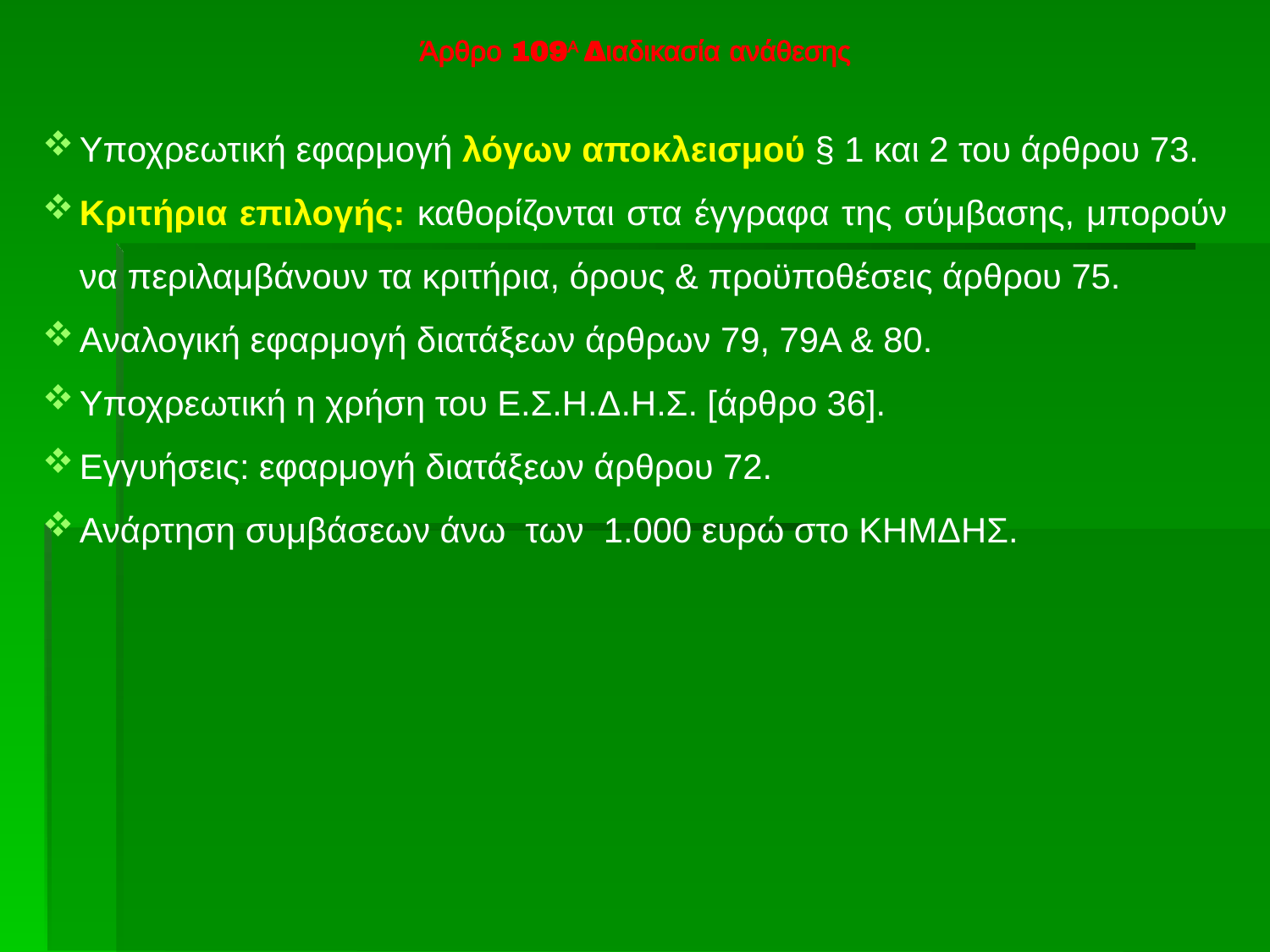

# Άρθρο 109Α Διαδικασία ανάθεσης
Υποχρεωτική εφαρμογή λόγων αποκλεισμού § 1 και 2 του άρθρου 73.
Κριτήρια επιλογής: καθορίζονται στα έγγραφα της σύμβασης, μπορούν να περιλαμβάνουν τα κριτήρια, όρους & προϋποθέσεις άρθρου 75.
Αναλογική εφαρμογή διατάξεων άρθρων 79, 79A & 80.
Υποχρεωτική η χρήση του Ε.Σ.Η.Δ.Η.Σ. [άρθρο 36].
Εγγυήσεις: εφαρμογή διατάξεων άρθρου 72.
Ανάρτηση συμβάσεων άνω  των  1.000 ευρώ στο ΚΗΜΔΗΣ.